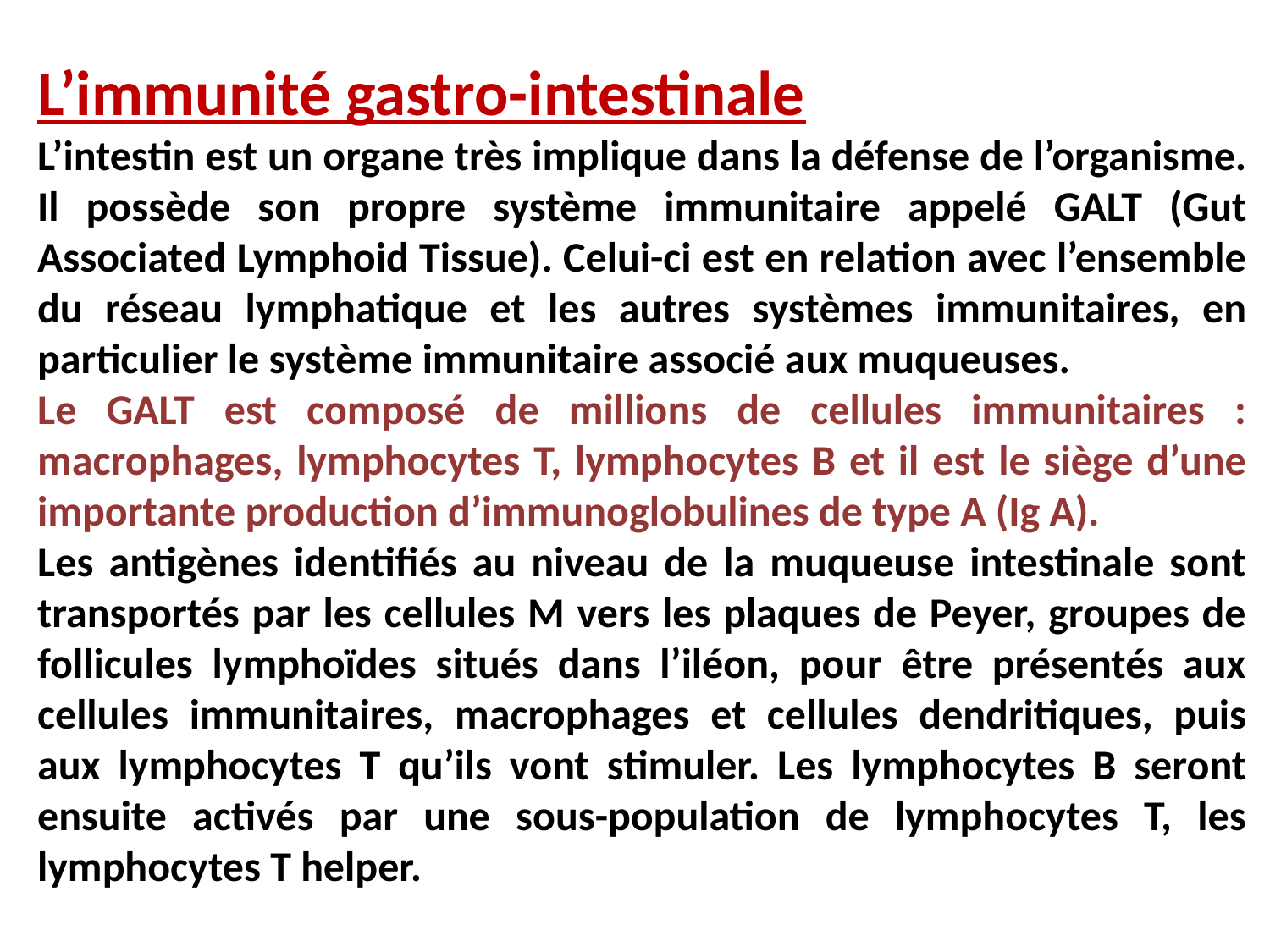

L’immunité gastro-intestinale
L’intestin est un organe très implique dans la défense de l’organisme. Il possède son propre système immunitaire appelé GALT (Gut Associated Lymphoid Tissue). Celui-ci est en relation avec l’ensemble du réseau lymphatique et les autres systèmes immunitaires, en particulier le système immunitaire associé aux muqueuses.
Le GALT est composé de millions de cellules immunitaires : macrophages, lymphocytes T, lymphocytes B et il est le siège d’une importante production d’immunoglobulines de type A (Ig A).
Les antigènes identifiés au niveau de la muqueuse intestinale sont transportés par les cellules M vers les plaques de Peyer, groupes de follicules lymphoïdes situés dans l’iléon, pour être présentés aux cellules immunitaires, macrophages et cellules dendritiques, puis aux lymphocytes T qu’ils vont stimuler. Les lymphocytes B seront ensuite activés par une sous-population de lymphocytes T, les lymphocytes T helper.